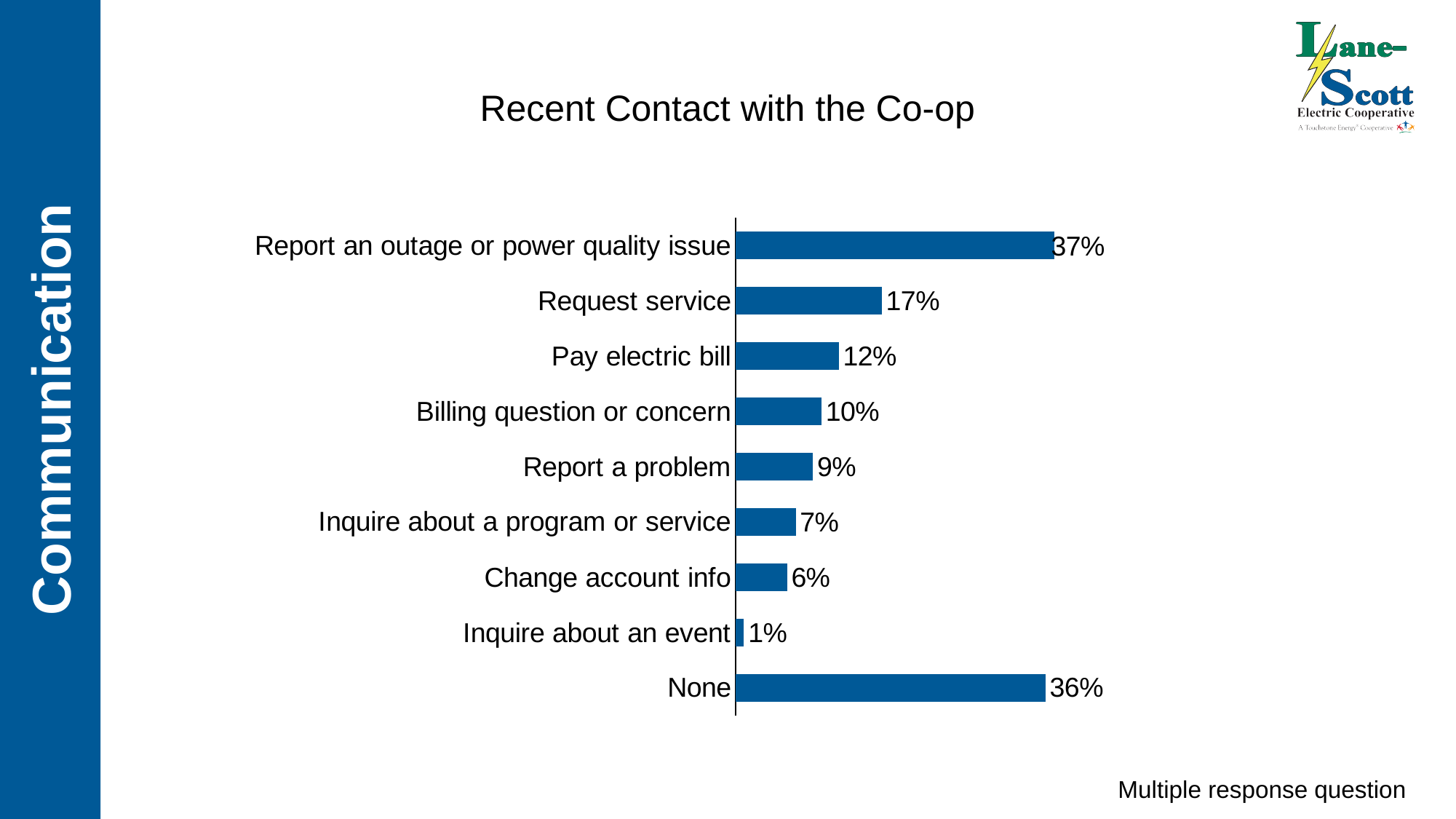

Recent Contact with the Co-op

### Chart

| Category | Percentage |
|---|---|
| Report an outage or power quality issue | 0.37 |
| Request service | 0.17 |
| Pay electric bill | 0.12 |
| Billing question or concern | 0.1 |
| Report a problem | 0.09 |
| Inquire about a program or service | 0.07 |
| Change account info | 0.06 |
| Inquire about an event | 0.01 |
| None | 0.36 |
Communication
Multiple response question